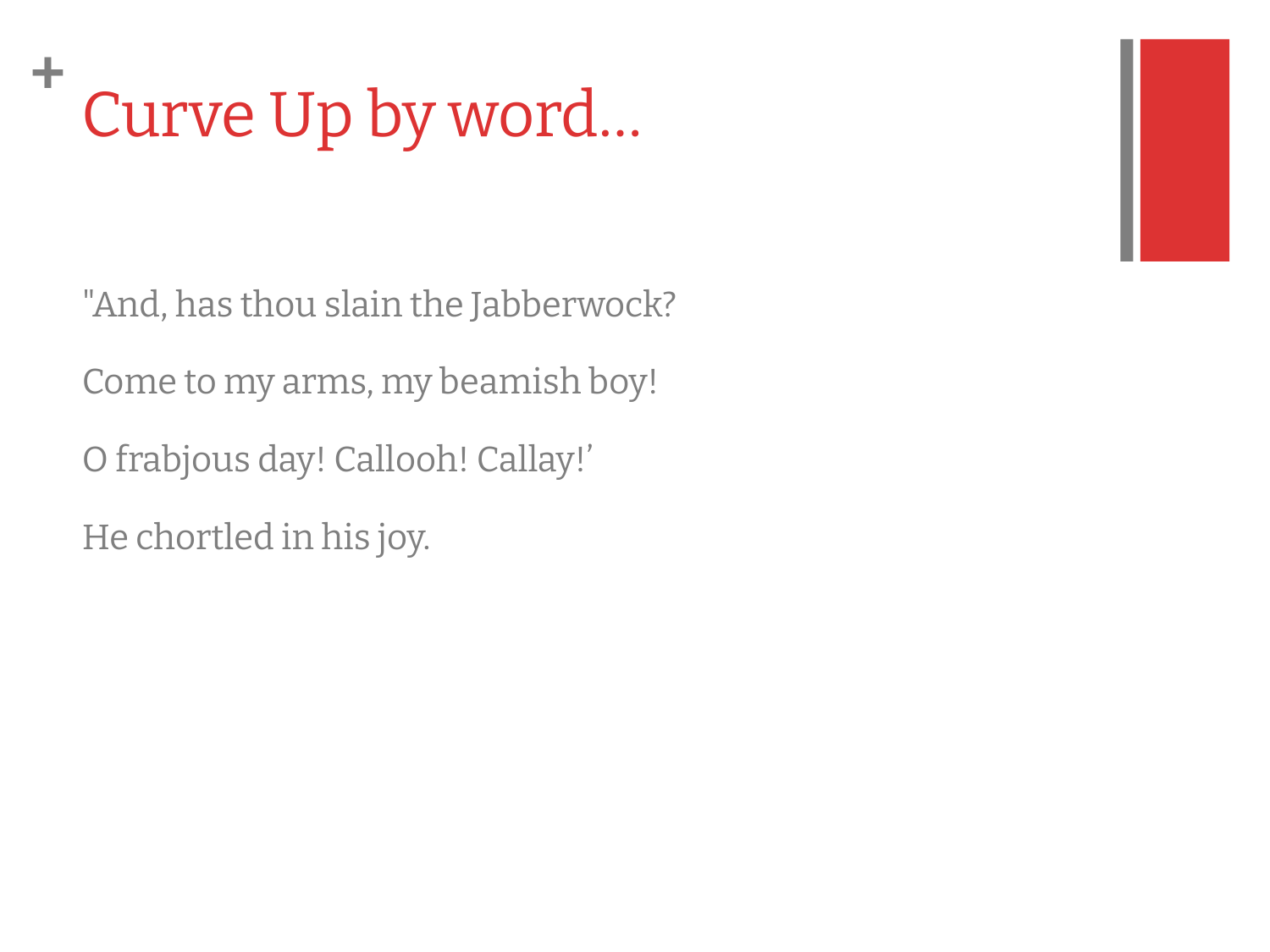

# Curve Up by word…
"And, has thou slain the Jabberwock?
Come to my arms, my beamish boy!
O frabjous day! Callooh! Callay!’
He chortled in his joy.